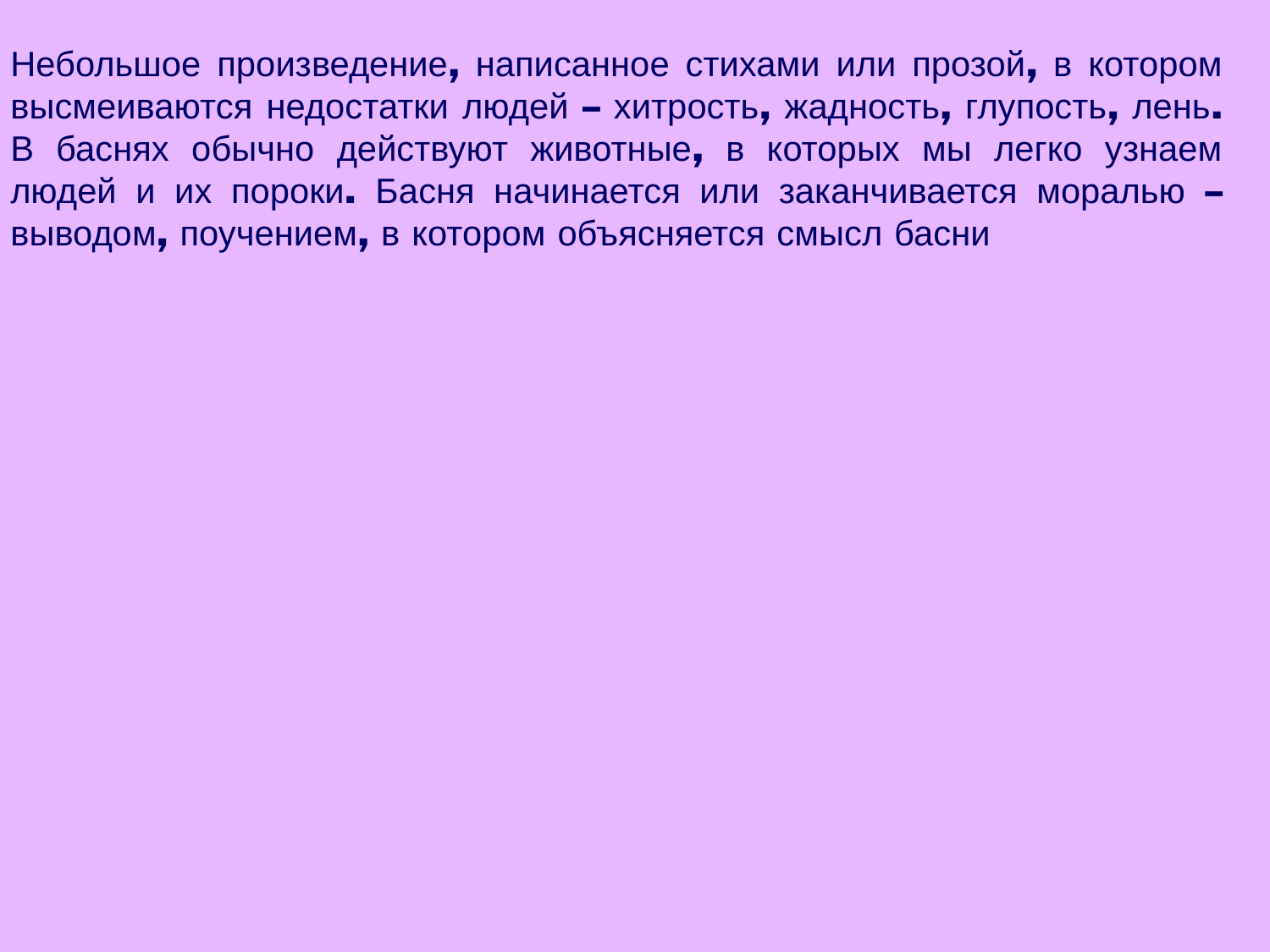

Небольшое произведение, написанное стихами или прозой, в котором высмеиваются недостатки людей – хитрость, жадность, глупость, лень. В баснях обычно действуют животные, в которых мы легко узнаем людей и их пороки. Басня начинается или заканчивается моралью – выводом, поучением, в котором объясняется смысл басни